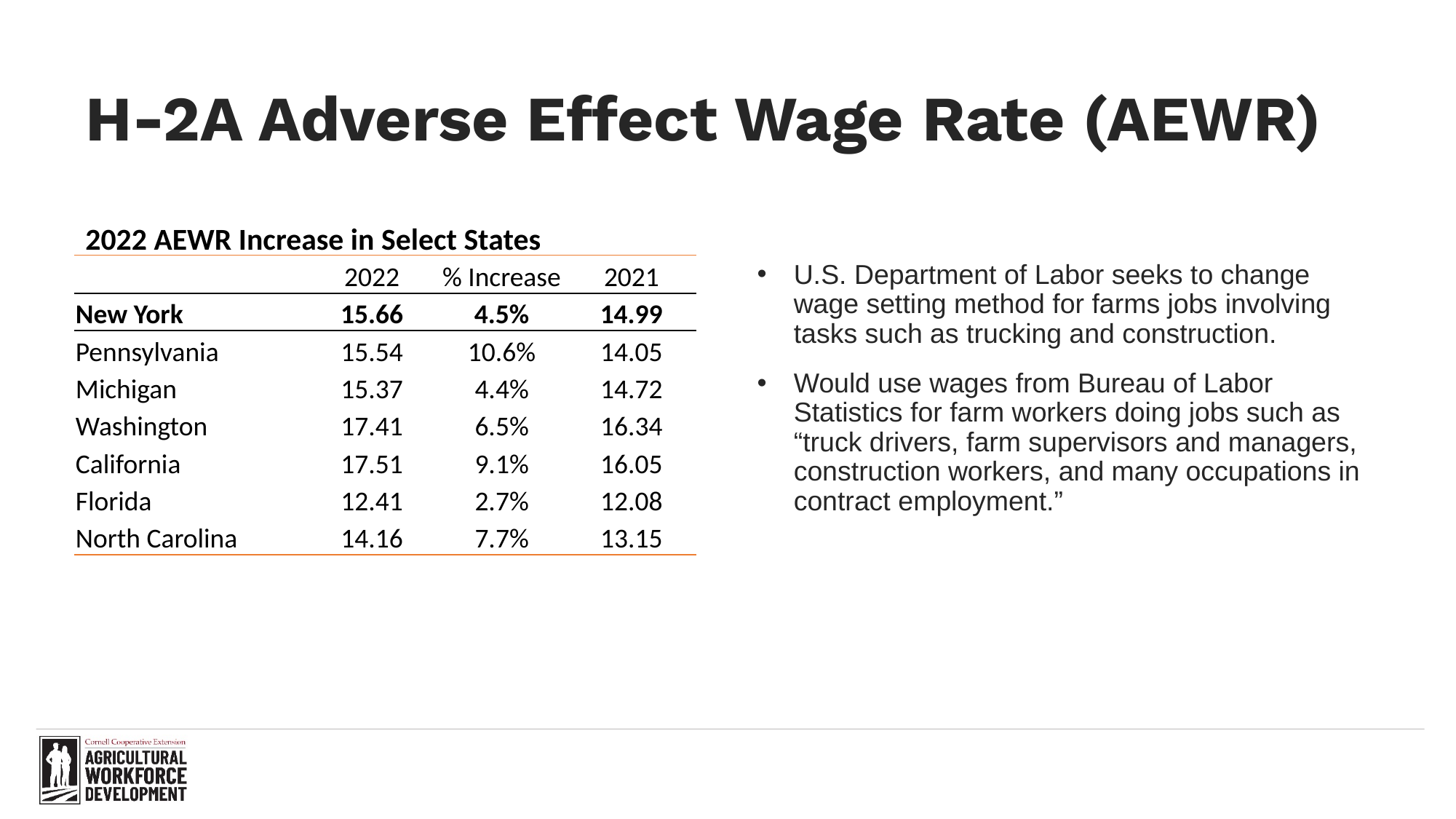

# H-2A Adverse Effect Wage Rate (AEWR)
2022 AEWR Increase in Select States
|  | 2022 | % Increase | 2021 |
| --- | --- | --- | --- |
| New York | 15.66 | 4.5% | 14.99 |
| Pennsylvania | 15.54 | 10.6% | 14.05 |
| Michigan | 15.37 | 4.4% | 14.72 |
| Washington | 17.41 | 6.5% | 16.34 |
| California | 17.51 | 9.1% | 16.05 |
| Florida | 12.41 | 2.7% | 12.08 |
| North Carolina | 14.16 | 7.7% | 13.15 |
U.S. Department of Labor seeks to change wage setting method for farms jobs involving tasks such as trucking and construction.
Would use wages from Bureau of Labor Statistics for farm workers doing jobs such as “truck drivers, farm supervisors and managers, construction workers, and many occupations in contract employment.”